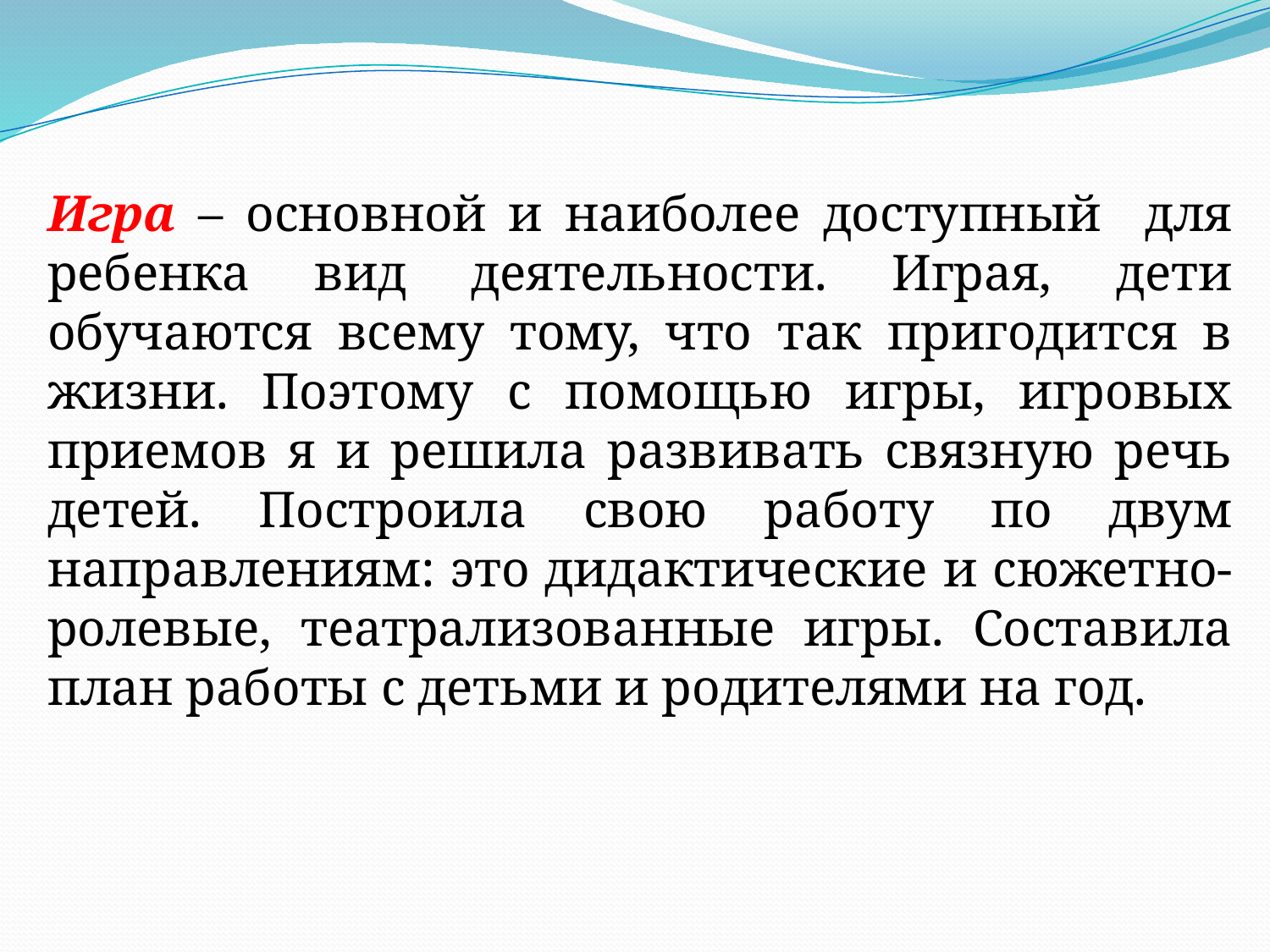

Игра – основной и наиболее доступный  для ребенка вид деятельности. Играя, дети обучаются всему тому, что так пригодится в жизни. Поэтому с помощью игры, игровых приемов я и решила развивать связную речь детей. Построила свою работу по двум направлениям: это дидактические и сюжетно-ролевые, театрализованные игры. Составила план работы с детьми и родителями на год.